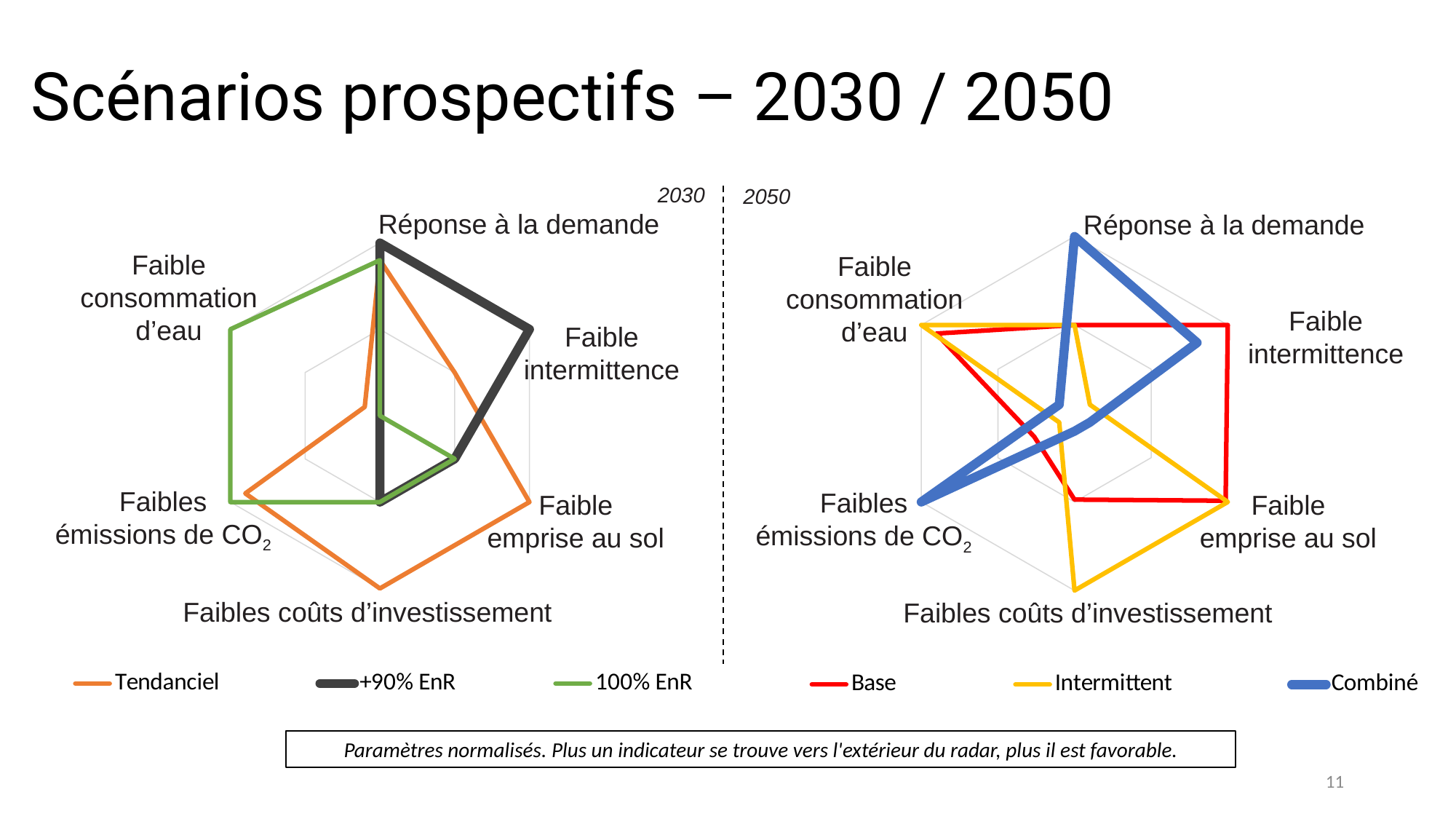

# Scénarios prospectifs – 2030 / 2050

### Chart

| Category | Tendanciel | +90% EnR | 100% EnR |
|---|---|---|---|
| Réponse
à la demande | 0.9 | 1.0 | 0.9 |
| Faible intermittence | 0.5 | 1.0 | 0.0 |
| Faible emprise
au sol | 1.0 | 0.5 | 0.5 |
| Faibles coûts
d'investissement | 1.0 | 0.5 | 0.5 |
| Faibles émissions
de CO2 | 0.9 | 0.0 | 1.0 |
| Faible consommation
d'eau | 0.1016164869709871 | 0.0 | 1.0 |

### Chart

| Category | Base | Intermittent | Combiné |
|---|---|---|---|
| Réponse
à la demande | 0.5 | 0.5 | 1.0 |
| Faible intermittence | 1.0 | 0.1 | 0.8 |
| Faible emprise
au sol | 0.9857029821417477 | 1.0 | 0.1 |
| Faibles coûts
d'investissement | 0.4864864864864865 | 1.0 | 0.1 |
| Faibles émissions
de CO2 | 0.2629124744655877 | 0.1 | 1.0 |
| Faible consommation
d'eau | 0.9026793975223195 | 1.0 | 0.1 |
2030
2050
Réponse à la demande
Réponse à la demande
Faible
consommation d’eau
Faible
consommation d’eau
Faible intermittence
Faible intermittence
Faibles
émissions de CO2
Faibles
émissions de CO2
Faible
emprise au sol
Faible
emprise au sol
Faibles coûts d’investissement
Faibles coûts d’investissement
Paramètres normalisés. Plus un indicateur se trouve vers l'extérieur du radar, plus il est favorable.
11